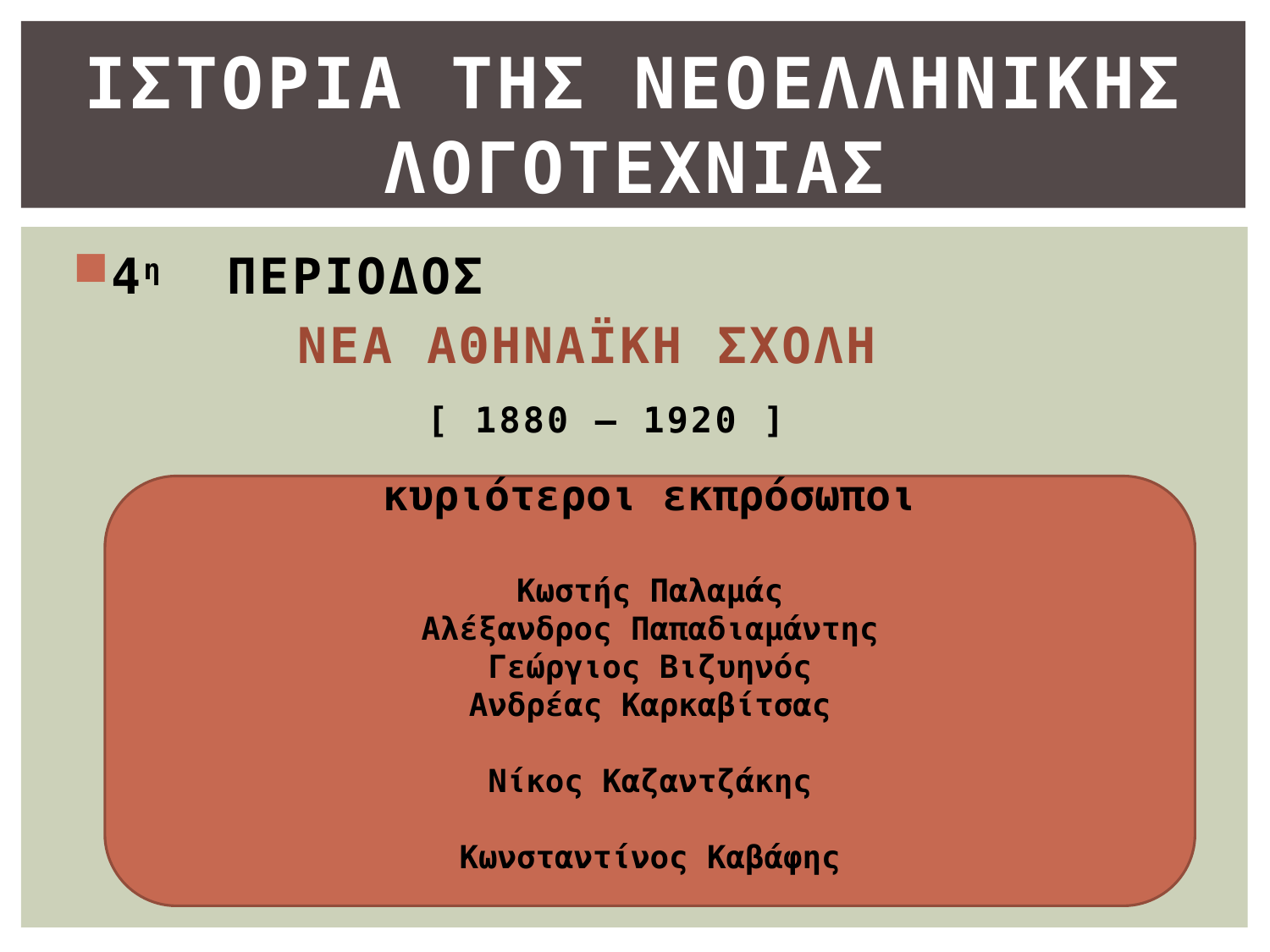

# ΙΣΤΟΡΙΑ ΤΗΣ ΝΕΟΕΛΛΗΝΙΚΗΣ ΛΟΓΟΤΕΧΝΙΑΣ
4η  ΠΕΡΙΟΔΟΣ
       ΝΕΑ ΑΘΗΝΑΪΚΗ ΣΧΟΛΗ
           [ 1880 – 1920 ]

κυριότεροι εκπρόσωποι

Κωστής Παλαμάς
Αλέξανδρος Παπαδιαμάντης
Γεώργιος Βιζυηνός
Ανδρέας Καρκαβίτσας

Νίκος Καζαντζάκης

Κωνσταντίνος Καβάφης